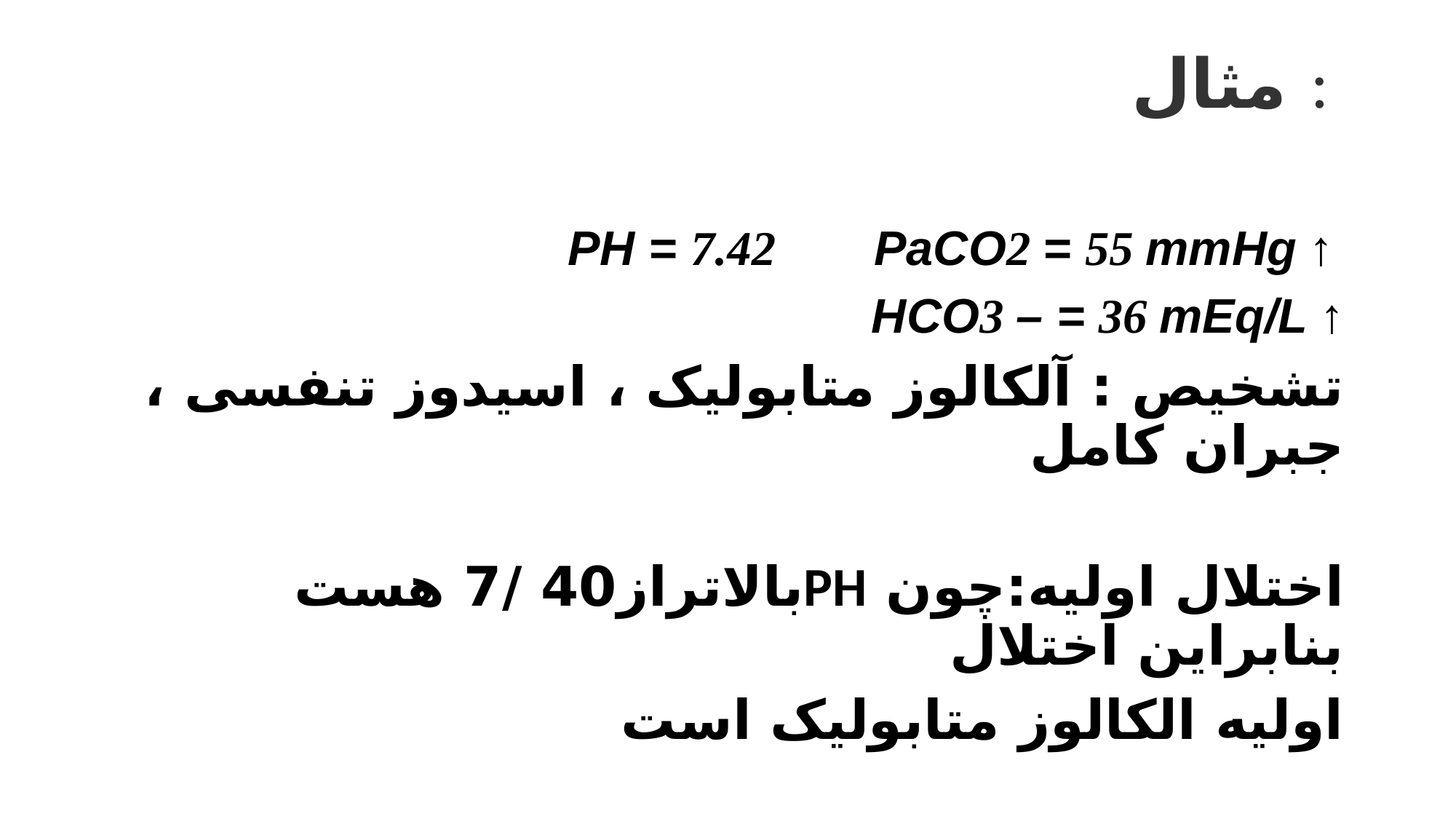

# مثال :
PH = 7.42         PaCO2 = 55 mmHg ↑
HCO3 – = 36 mEq/L ↑
تشخیص : آلکالوز متابولیک ، اسیدوز تنفسی ، جبران کامل

اختلال اولیه:چون PHبالاتراز40 /7 هست بنابراین اختلال
اولیه الکالوز متابولیک است